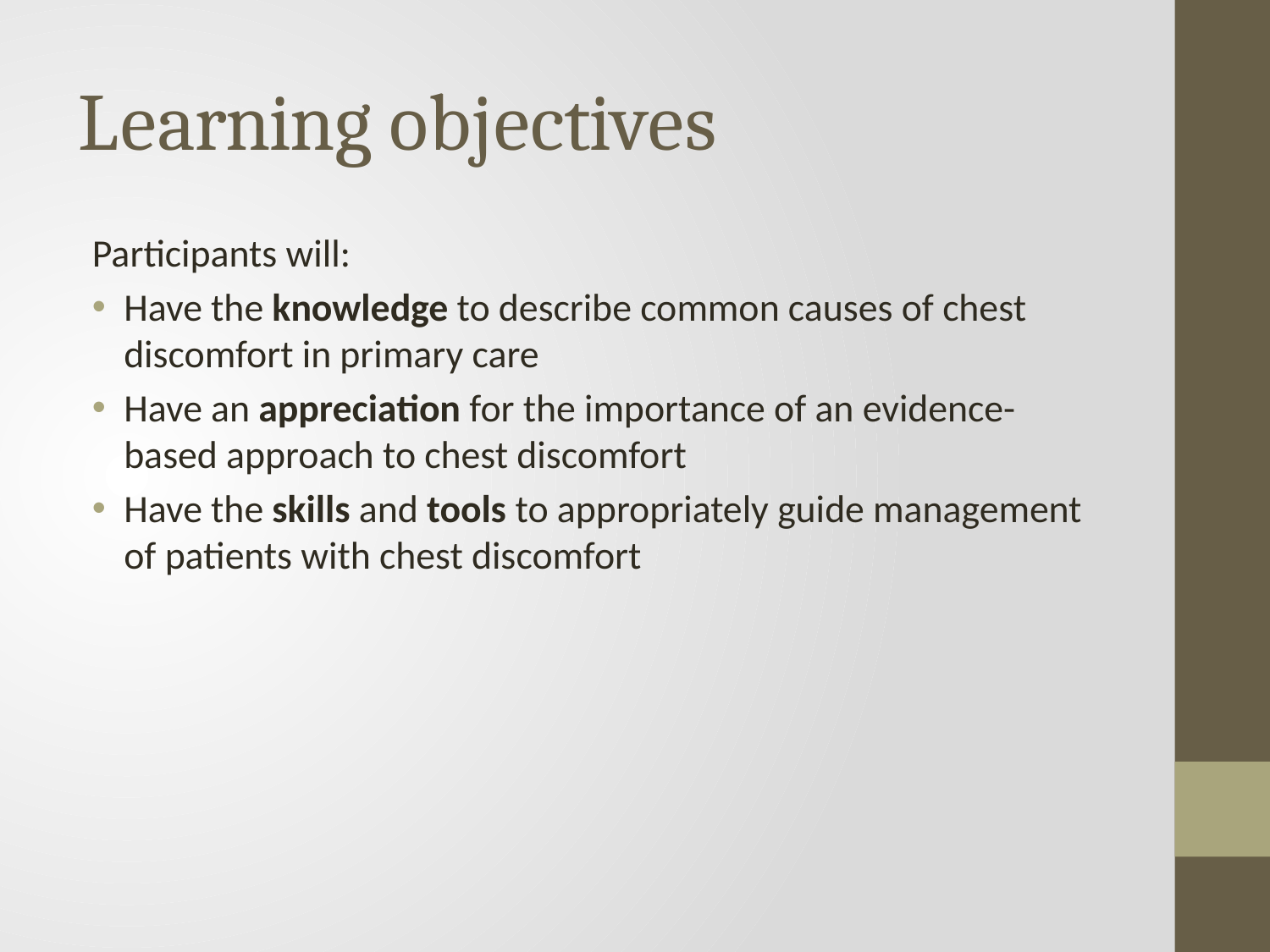

# Learning objectives
Participants will:
Have the knowledge to describe common causes of chest discomfort in primary care
Have an appreciation for the importance of an evidence-based approach to chest discomfort
Have the skills and tools to appropriately guide management of patients with chest discomfort